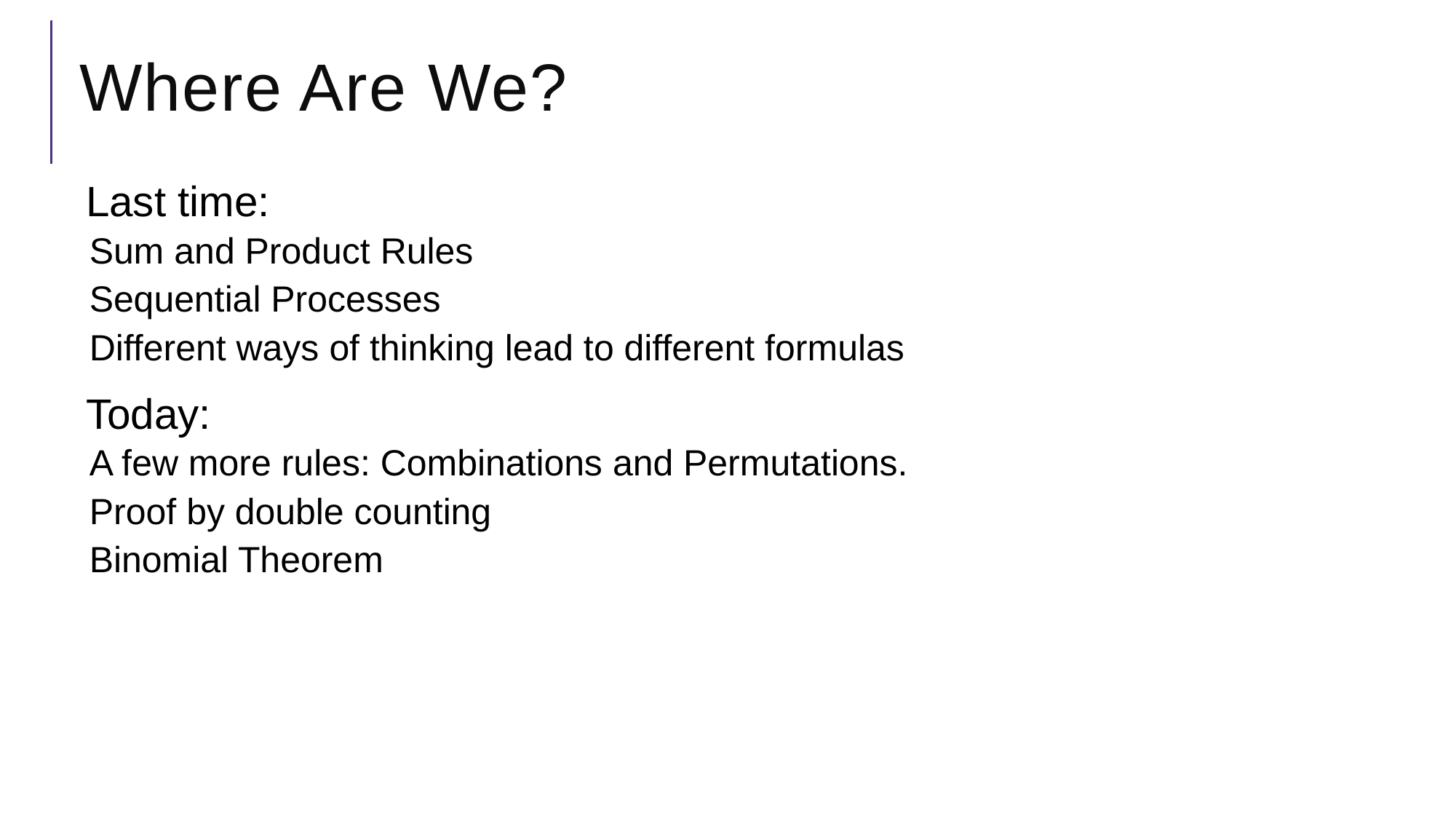

# Where Are We?
Last time:
Sum and Product Rules
Sequential Processes
Different ways of thinking lead to different formulas
Today:
A few more rules: Combinations and Permutations.
Proof by double counting
Binomial Theorem